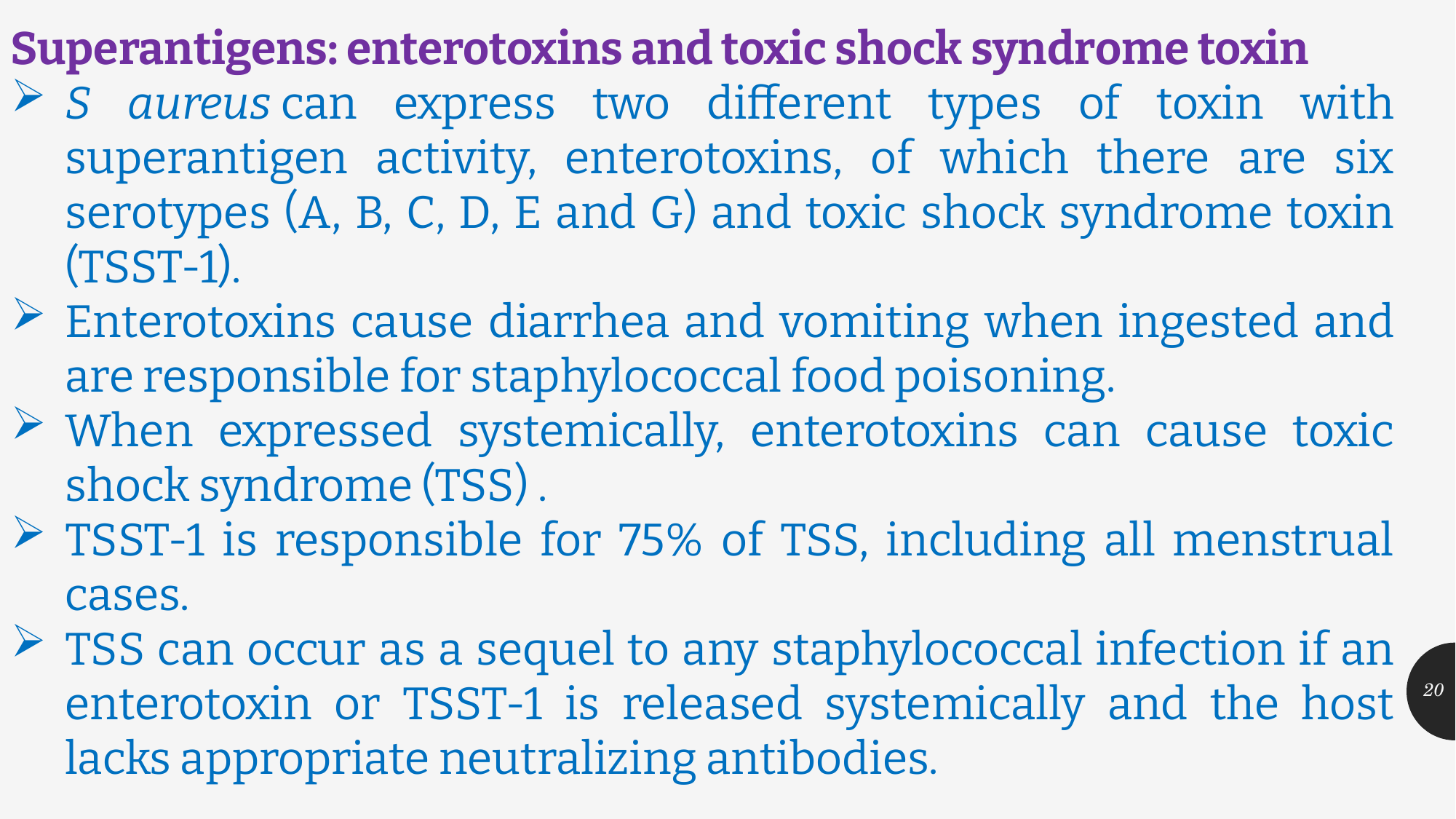

Superantigens: enterotoxins and toxic shock syndrome toxin
S aureus can express two different types of toxin with superantigen activity, enterotoxins, of which there are six serotypes (A, B, C, D, E and G) and toxic shock syndrome toxin (TSST-1).
Enterotoxins cause diarrhea and vomiting when ingested and are responsible for staphylococcal food poisoning.
When expressed systemically, enterotoxins can cause toxic shock syndrome (TSS) .
TSST-1 is responsible for 75% of TSS, including all menstrual cases.
TSS can occur as a sequel to any staphylococcal infection if an enterotoxin or TSST-1 is released systemically and the host lacks appropriate neutralizing antibodies.

20